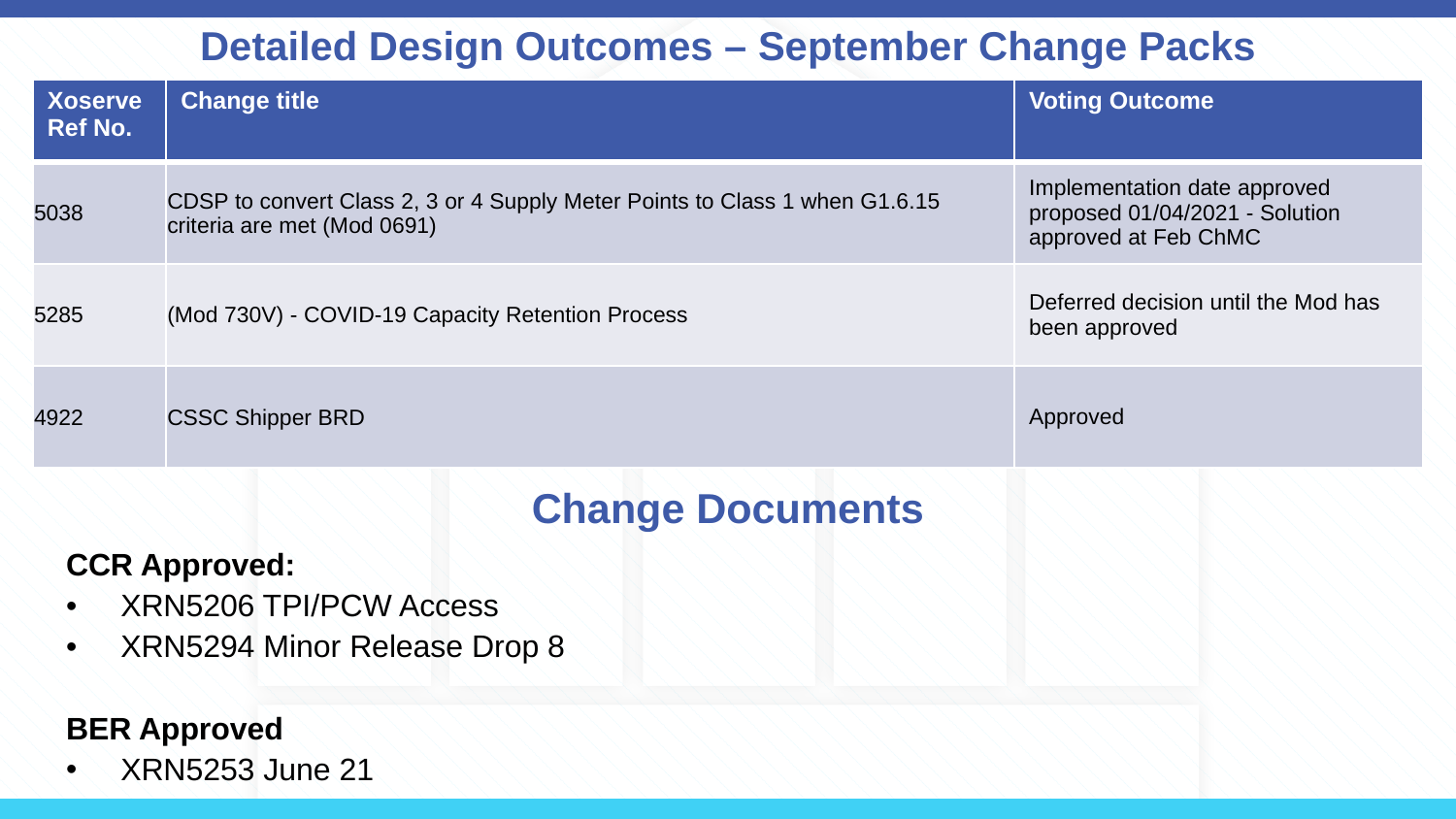

# Detailed Design Outcomes – September Change Packs
| Xoserve Ref No. | Change title | Voting Outcome |
| --- | --- | --- |
| 5038 | CDSP to convert Class 2, 3 or 4 Supply Meter Points to Class 1 when G1.6.15 criteria are met (Mod 0691) | Implementation date approved proposed 01/04/2021 - Solution approved at Feb ChMC |
| 5285 | (Mod 730V) - COVID-19 Capacity Retention Process | Deferred decision until the Mod has been approved |
| 4922 | CSSC Shipper BRD | Approved |
Change Documents
CCR Approved:
XRN5206 TPI/PCW Access
XRN5294 Minor Release Drop 8

BER Approved
XRN5253 June 21